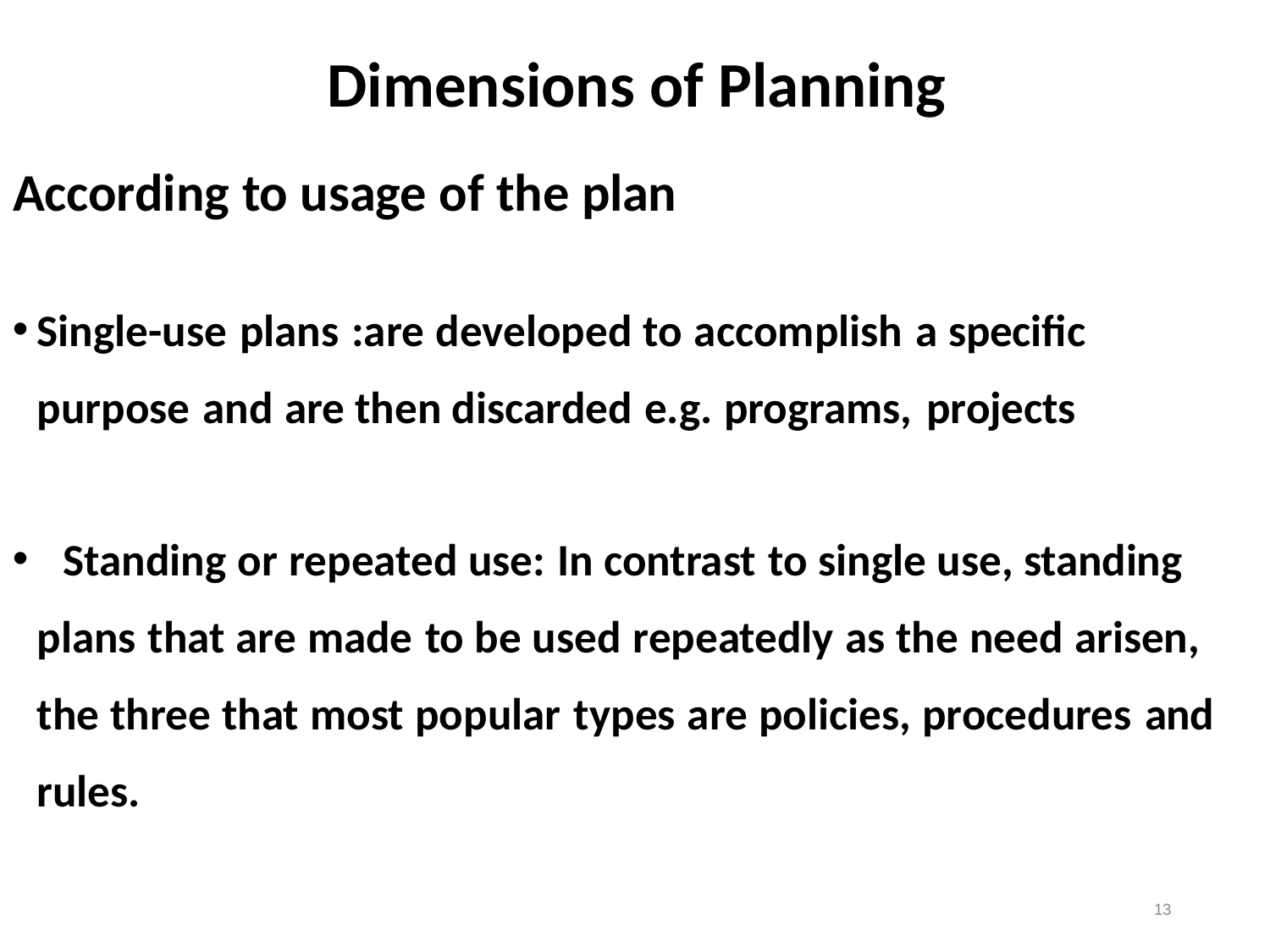

# Dimensions of Planning
According to usage of the plan
Single-use plans :are developed to accomplish a specific purpose and are then discarded e.g. programs, projects

	Standing or repeated use: In contrast to single use, standing plans that are made to be used repeatedly as the need arisen, the three that most popular types are policies, procedures and rules.
13